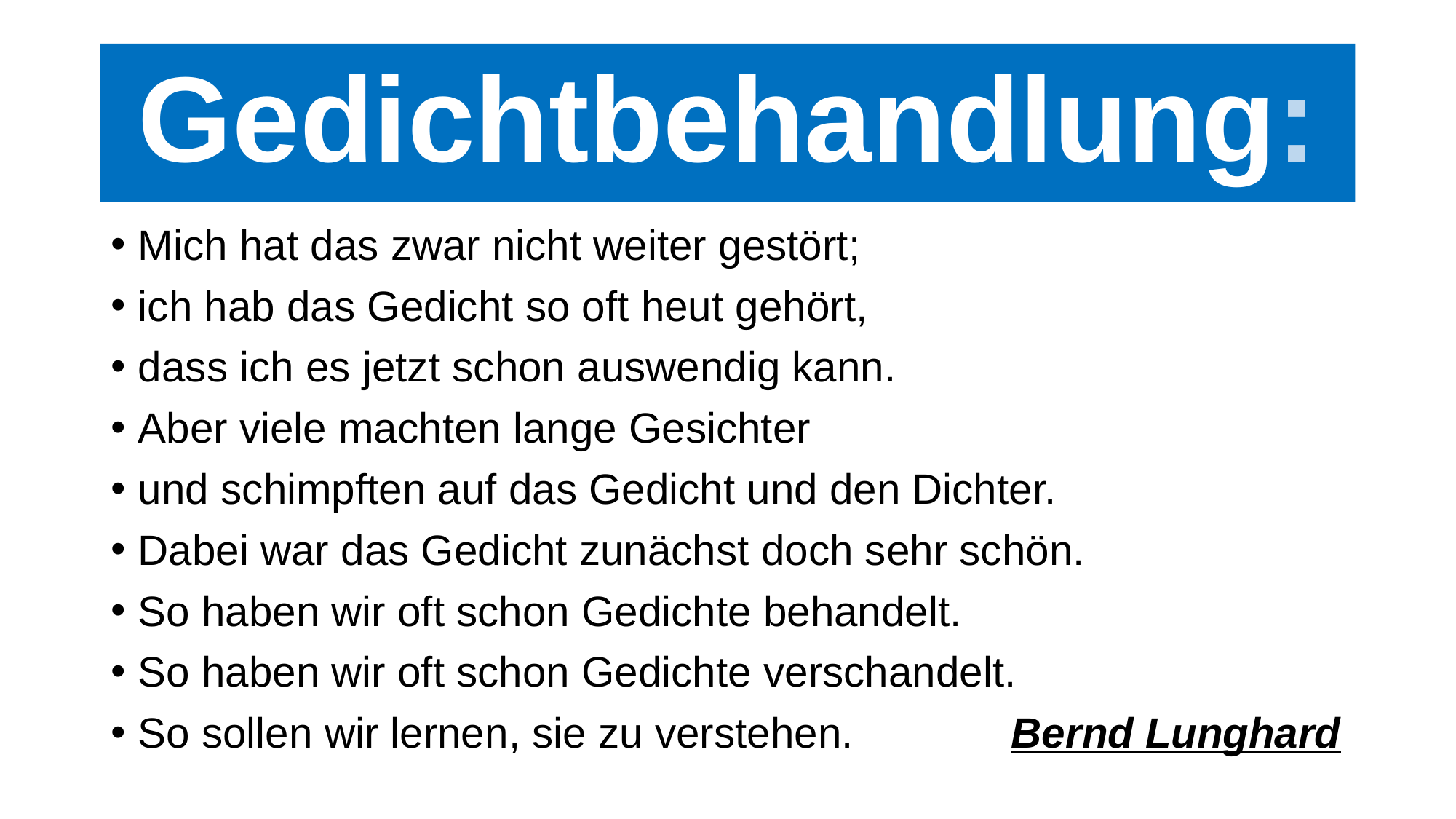

# Gedichtbehandlung:
Mich hat das zwar nicht weiter gestört;
ich hab das Gedicht so oft heut gehört,
dass ich es jetzt schon auswendig kann.
Aber viele machten lange Gesichter
und schimpften auf das Gedicht und den Dichter.
Dabei war das Gedicht zunächst doch sehr schön.
So haben wir oft schon Gedichte behandelt.
So haben wir oft schon Gedichte verschandelt.
So sollen wir lernen, sie zu verstehen.		Bernd Lunghard